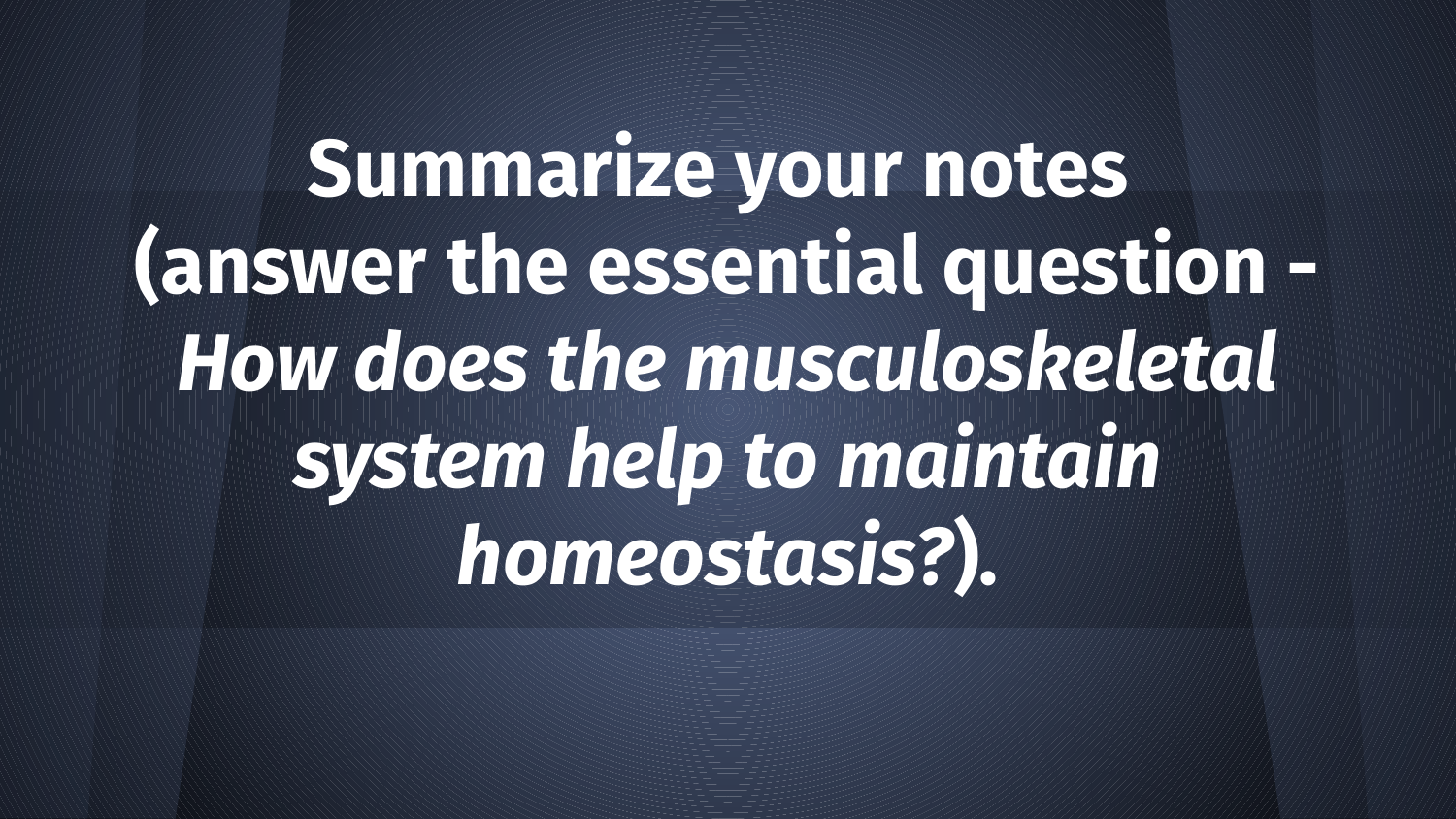

# Summarize your notes
(answer the essential question - How does the musculoskeletal system help to maintain homeostasis?).